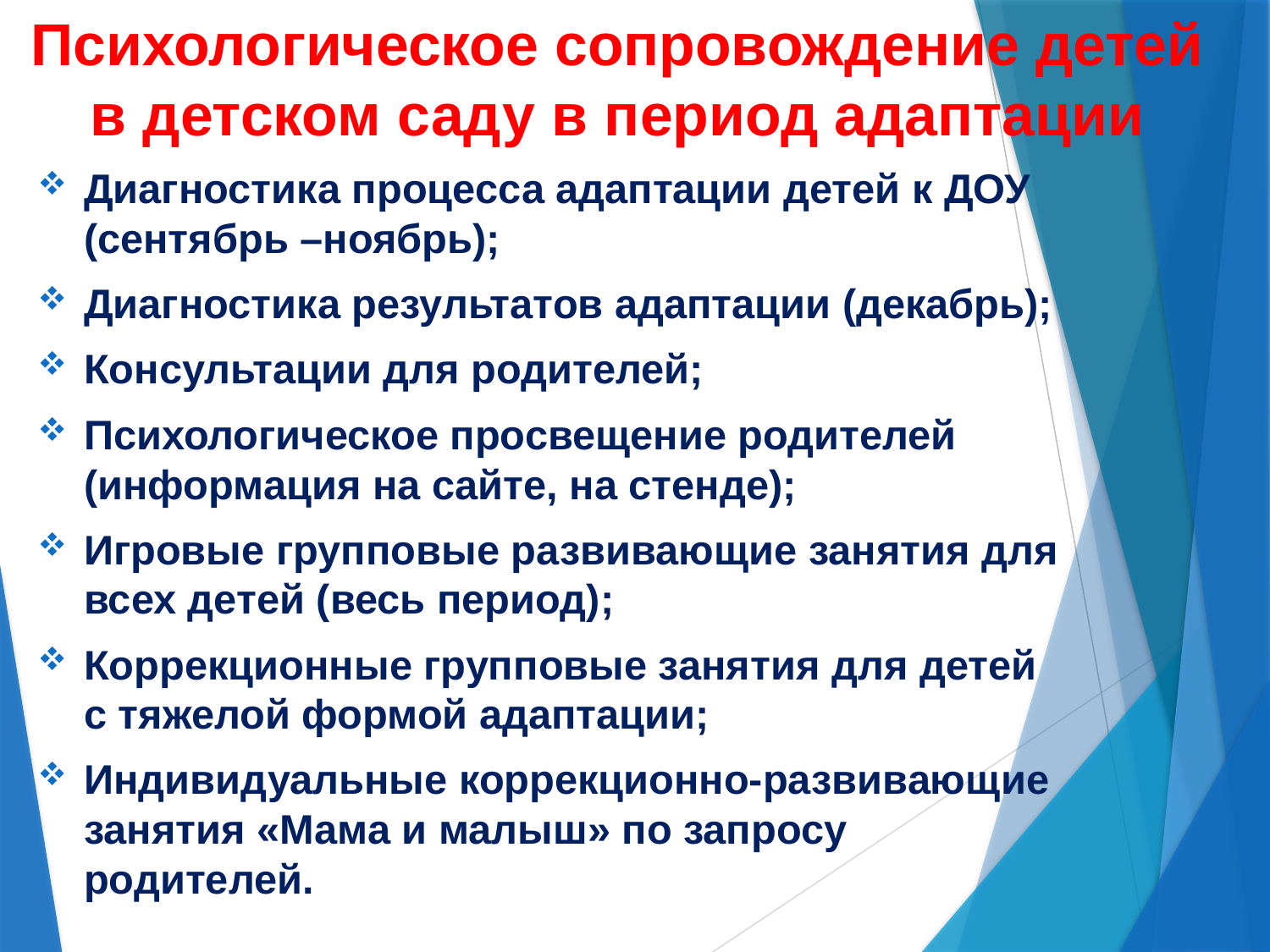

# Психологическое сопровождение детей в детском саду в период адаптации
Диагностика процесса адаптации детей к ДОУ (сентябрь –ноябрь);
Диагностика результатов адаптации (декабрь);
Консультации для родителей;
Психологическое просвещение родителей (информация на сайте, на стенде);
Игровые групповые развивающие занятия для всех детей (весь период);
Коррекционные групповые занятия для детей с тяжелой формой адаптации;
Индивидуальные коррекционно-развивающие занятия «Мама и малыш» по запросу родителей.